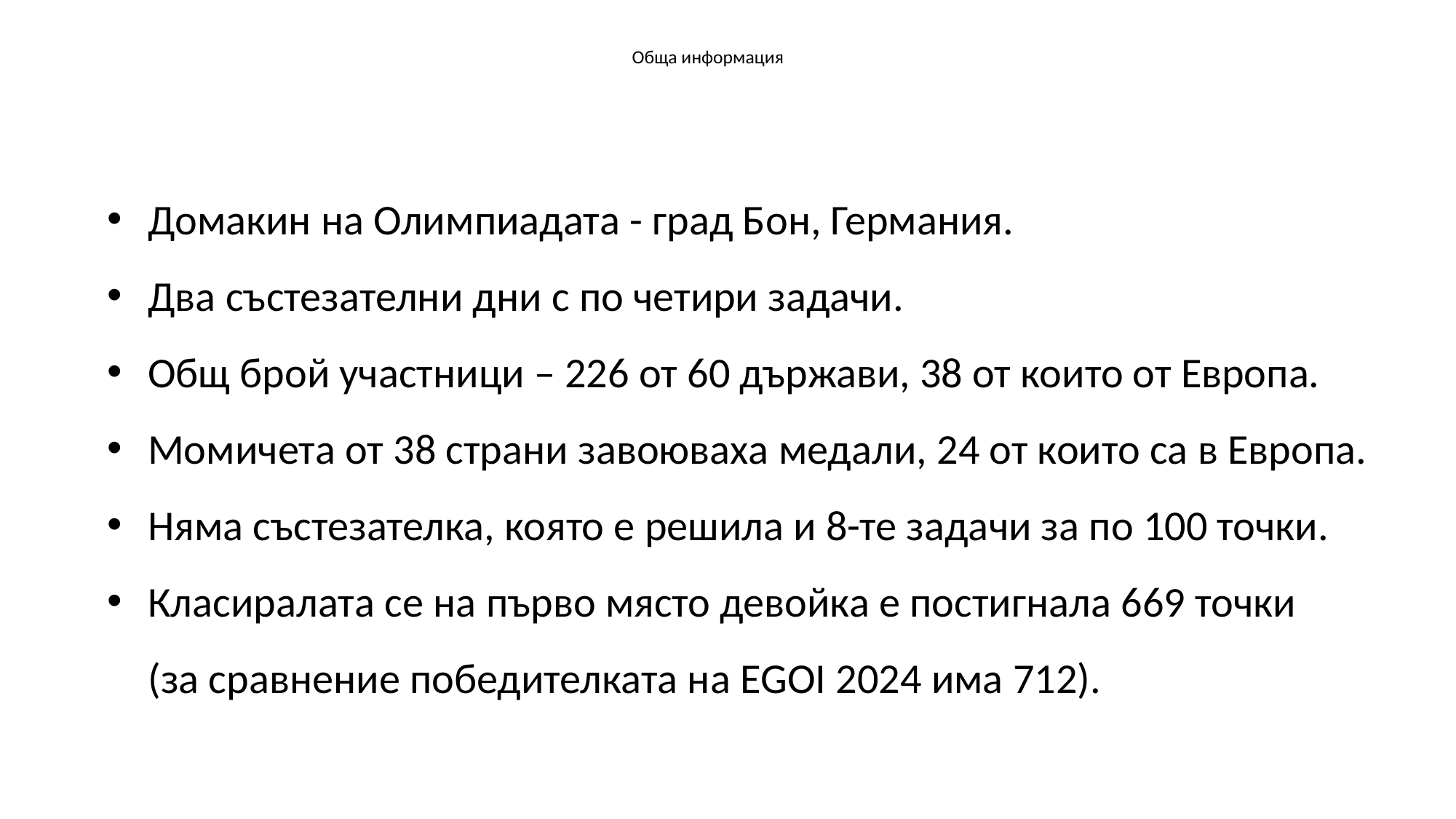

# Обща информация
Домакин на Олимпиадата - град Бон, Германия.
Два състезателни дни с по четири задачи.
Общ брой участници – 226 от 60 държави, 38 от които от Европа.
Момичета от 38 страни завоюваха медали, 24 от които са в Европа.
Няма състезателка, която е решила и 8-те задачи за по 100 точки.
Класиралата се на първо място девойка е постигнала 669 точки
(за сравнение победителката на EGOI 2024 има 712).